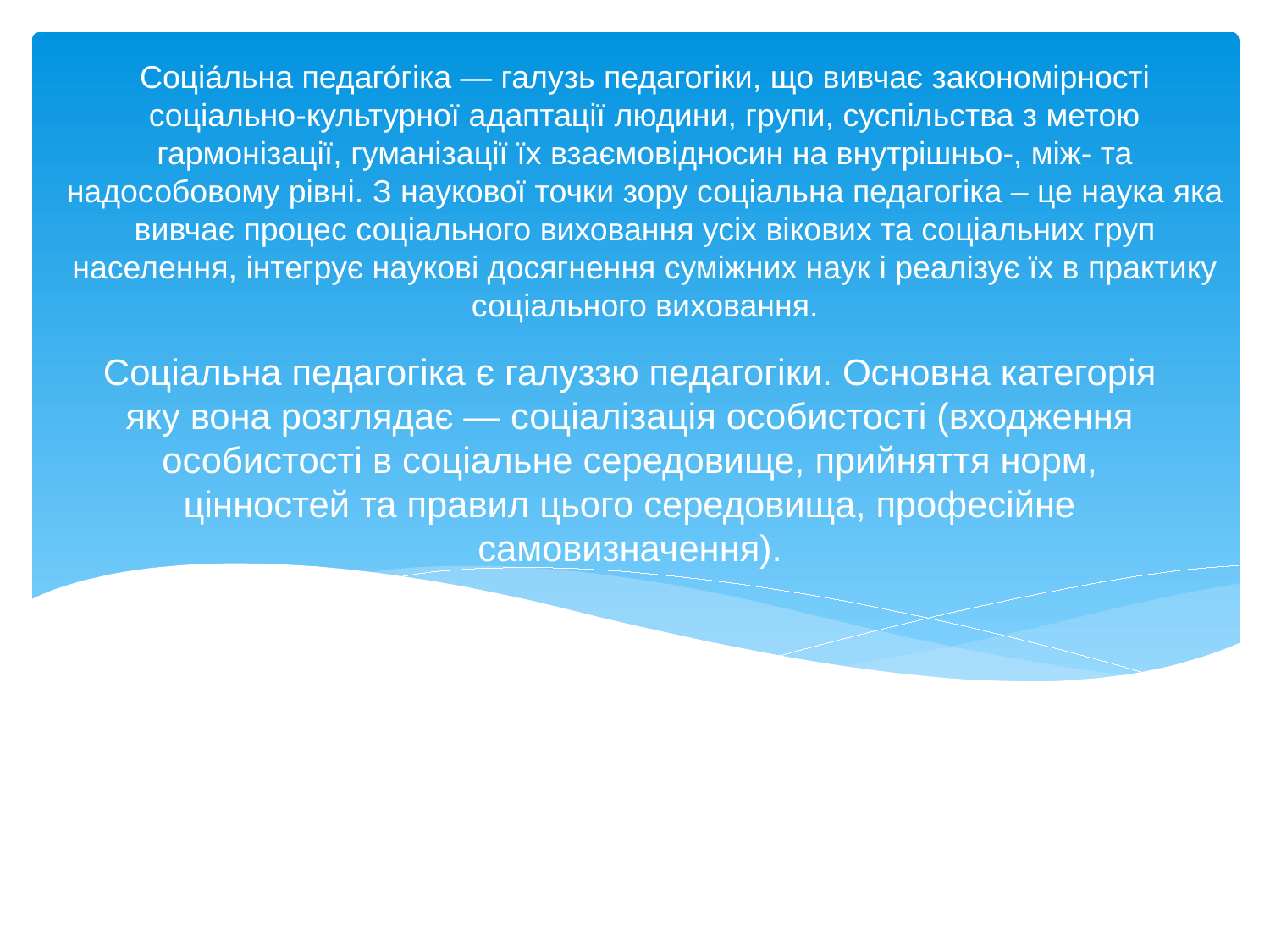

Соціа́льна педаго́гіка — галузь педагогіки, що вивчає закономірності соціально-культурної адаптації людини, групи, суспільства з метою гармонізації, гуманізації їх взаємовідносин на внутрішньо-, між- та надособовому рівні. З наукової точки зору соціальна педагогіка – це наука яка вивчає процес соціального виховання усіх вікових та соціальних груп населення, інтегрує наукові досягнення суміжних наук і реалізує їх в практику соціального виховання.
# Соціальна педагогіка є галуззю педагогіки. Основна категорія яку вона розглядає — соціалізація особистості (входження особистості в соціальне середовище, прийняття норм, цінностей та правил цього середовища, професійне самовизначення).